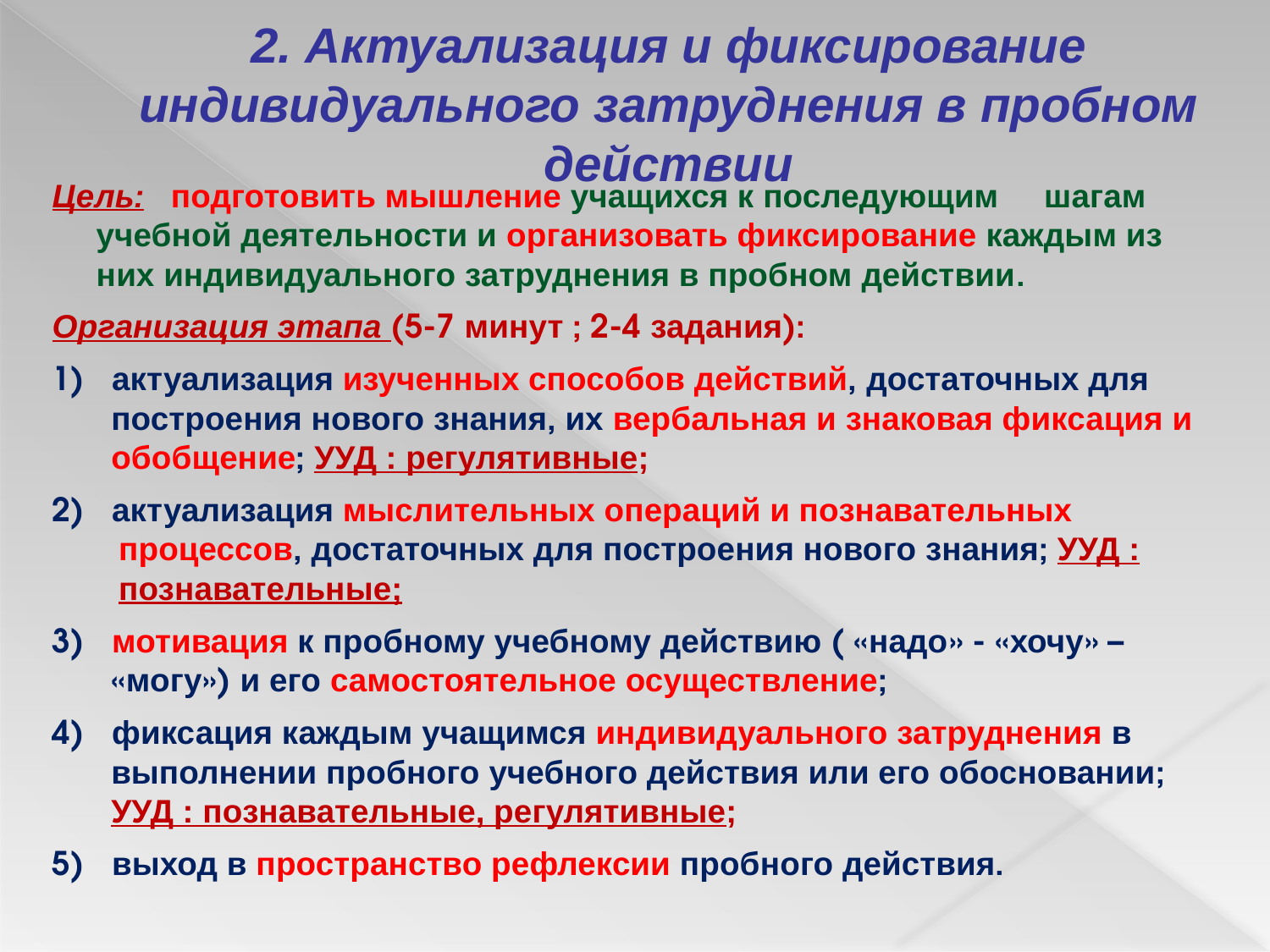

# 2. Актуализация и фиксирование индивидуального затруднения в пробном действии
Цель:   подготовить мышление учащихся к последующим     шагам учебной деятельности и организовать фиксирование каждым из них индивидуального затруднения в пробном действии.
Организация этапа (5-7 минут ; 2-4 задания):
1)   актуализация изученных способов действий, достаточных для построения нового знания, их вербальная и знаковая фиксация и обобщение; УУД : регулятивные;
2)   актуализация мыслительных операций и познавательных процессов, достаточных для построения нового знания; УУД : познавательные;
3)   мотивация к пробному учебному действию ( «надо» - «хочу» – «могу») и его самостоятельное осуществление;
4)   фиксация каждым учащимся индивидуального затруднения в выполнении пробного учебного действия или его обосновании; УУД : познавательные, регулятивные;
5)   выход в пространство рефлексии пробного действия.